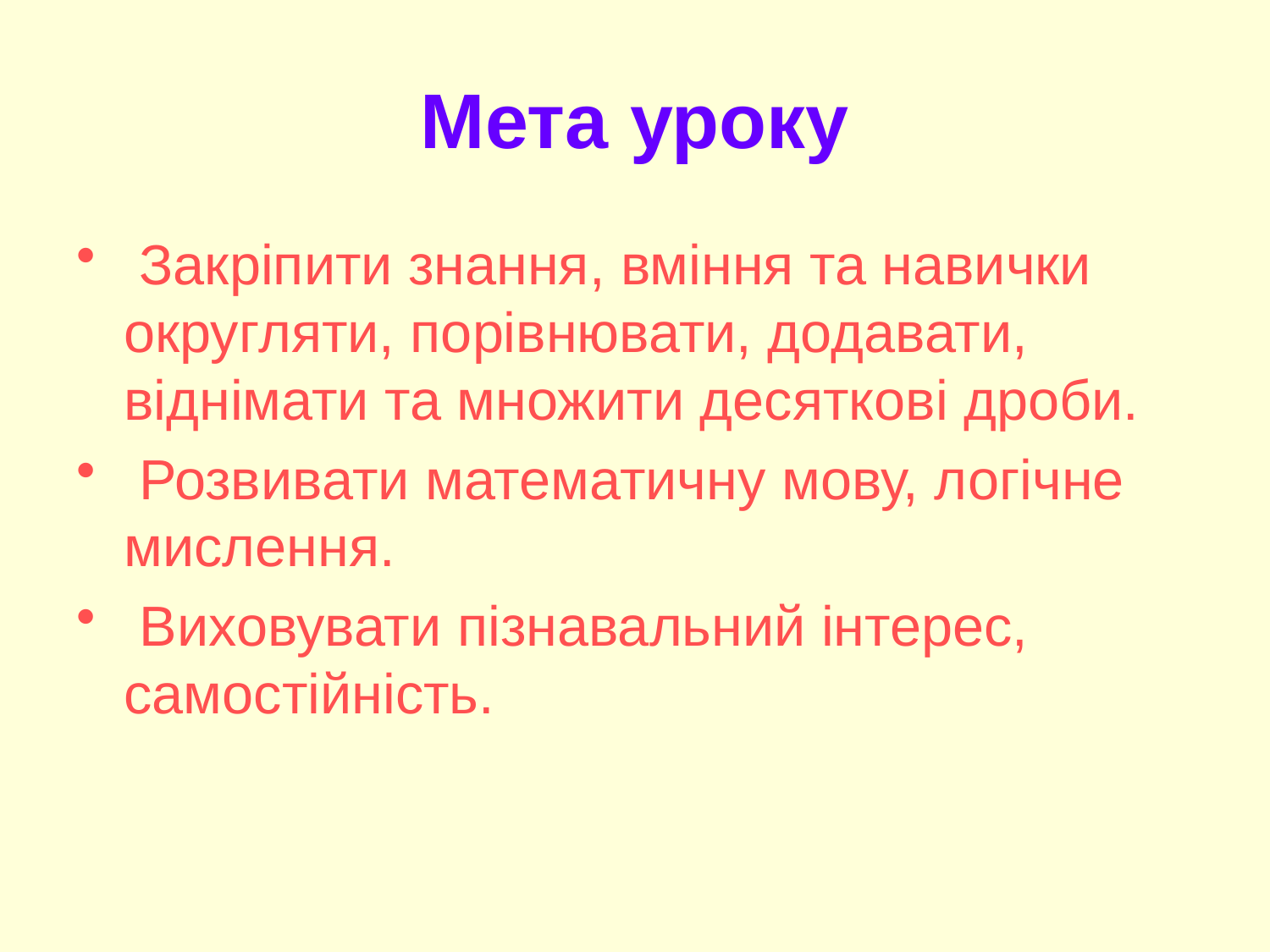

# Мета уроку
 Закріпити знання, вміння та навички округляти, порівнювати, додавати, віднімати та множити десяткові дроби.
 Розвивати математичну мову, логічне мислення.
 Виховувати пізнавальний інтерес, самостійність.